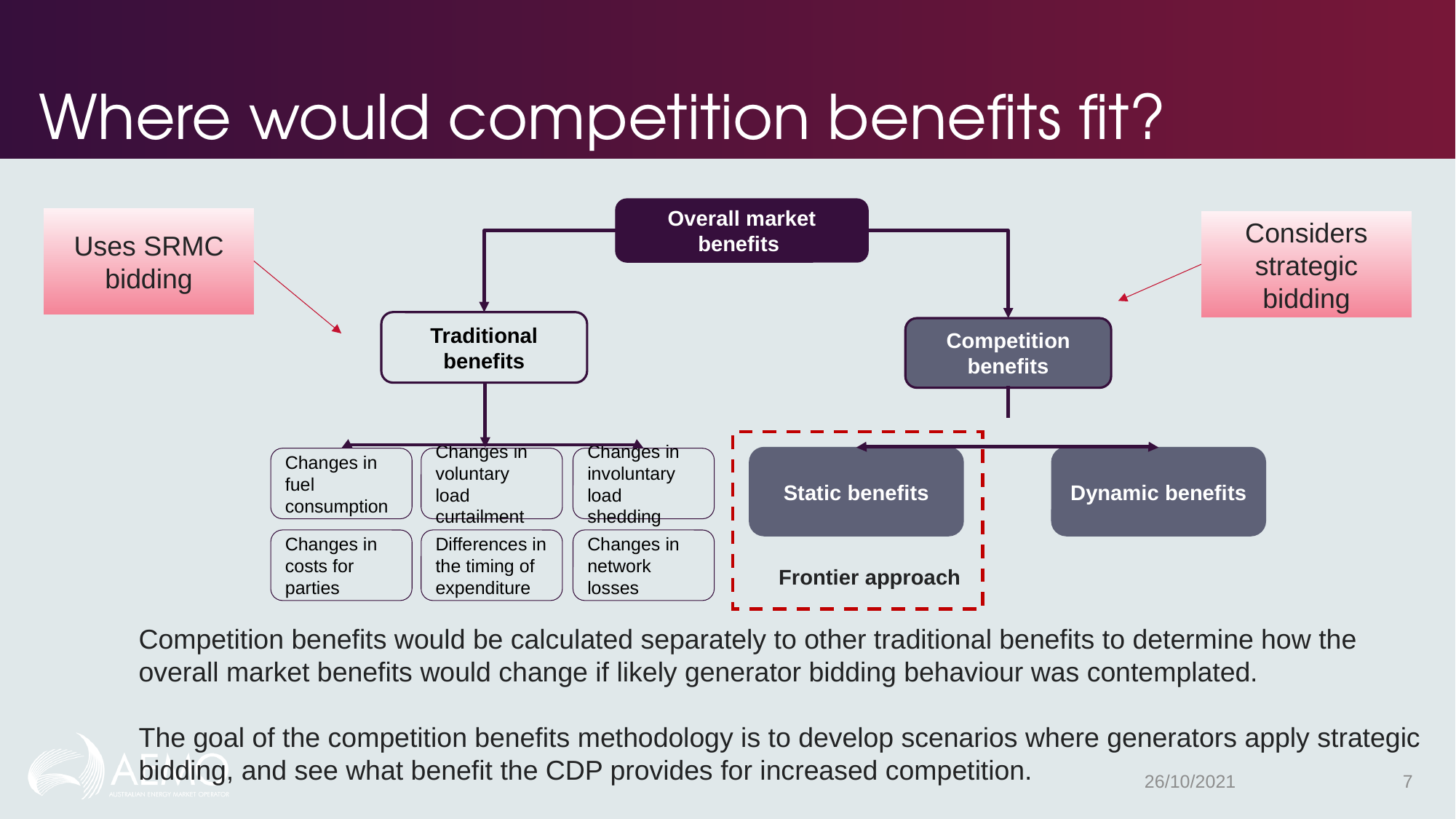

# Where would competition benefits fit?
Overall market benefits
Uses SRMC bidding
Considers strategic bidding

Traditional benefits
Competition benefits

Static benefits
Dynamic benefits
Changes in fuel consumption
Changes in voluntary load curtailment
Changes in involuntary load shedding
Changes in costs for parties
Differences in the timing of expenditure
Changes in network losses
Frontier approach
Competition benefits would be calculated separately to other traditional benefits to determine how the overall market benefits would change if likely generator bidding behaviour was contemplated.

The goal of the competition benefits methodology is to develop scenarios where generators apply strategic bidding, and see what benefit the CDP provides for increased competition.
26/10/2021
7